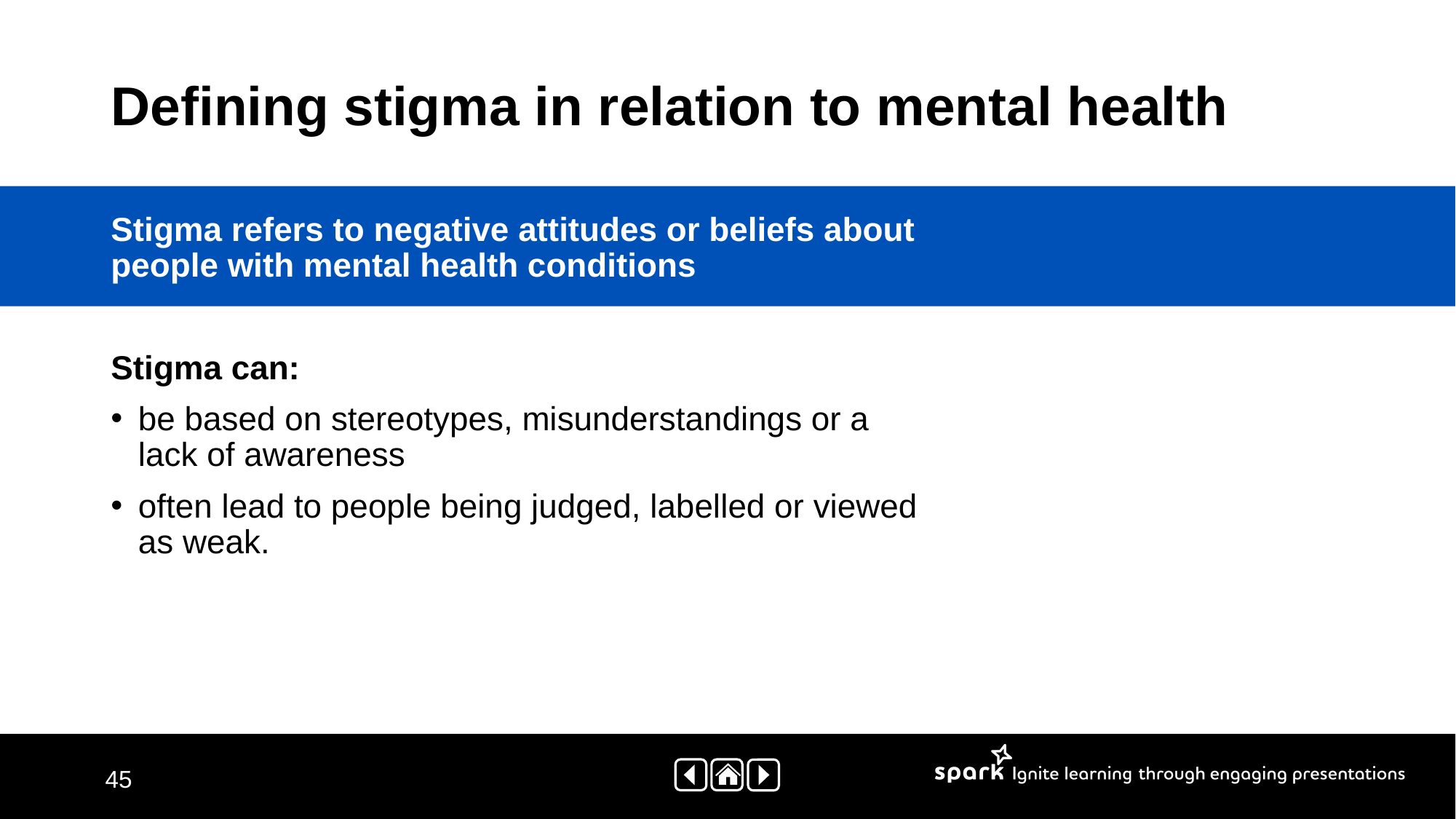

# Defining stigma in relation to mental health

Stigma refers to negative attitudes or beliefs about people with mental health conditions

Stigma can:
be based on stereotypes, misunderstandings or a lack of awareness
often lead to people being judged, labelled or viewed as weak.